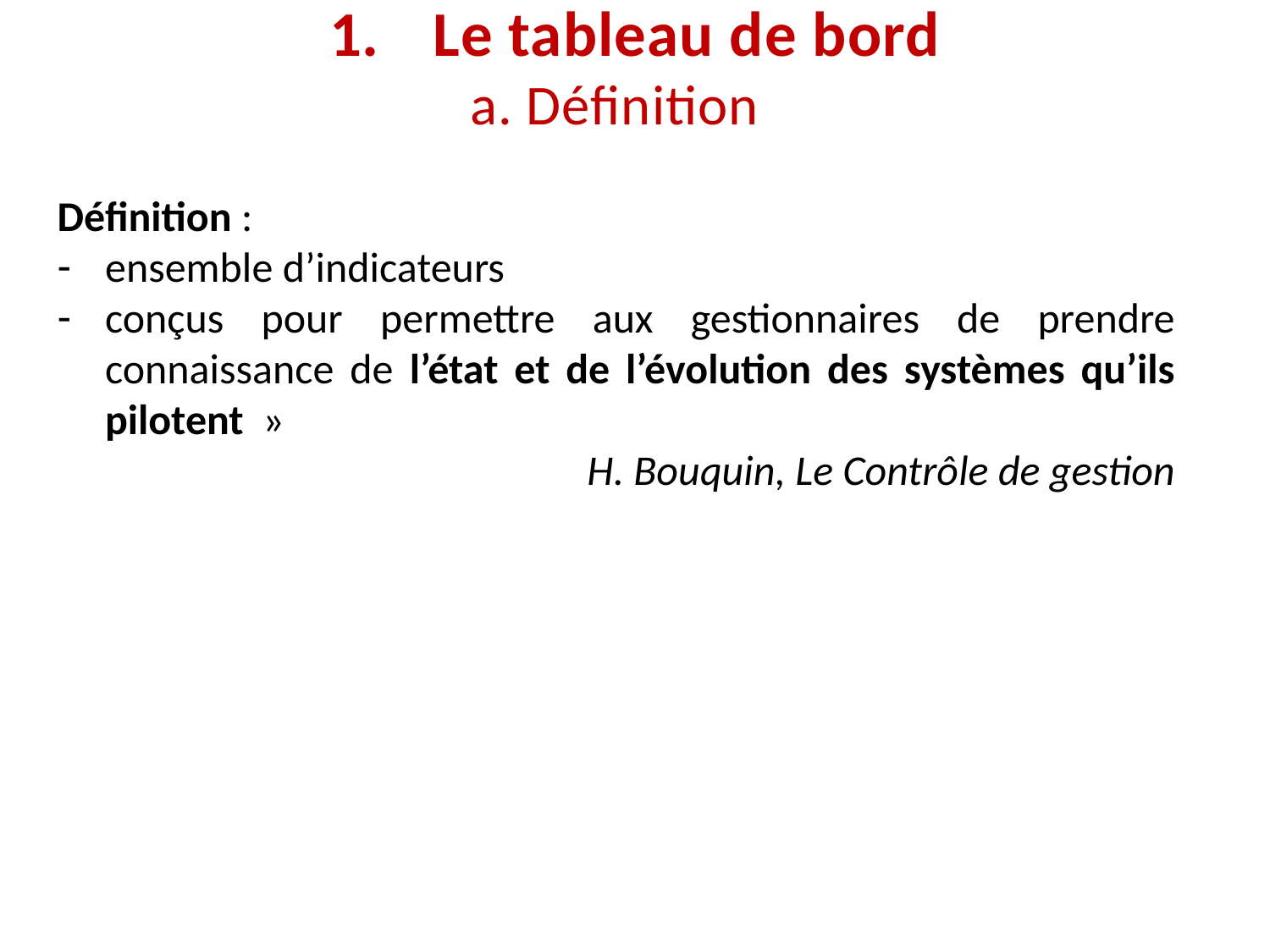

Le tableau de bord
a. Définition

Définition :
ensemble d’indicateurs
conçus pour permettre aux gestionnaires de prendre connaissance de l’état et de l’évolution des systèmes qu’ils pilotent  »
H. Bouquin, Le Contrôle de gestion